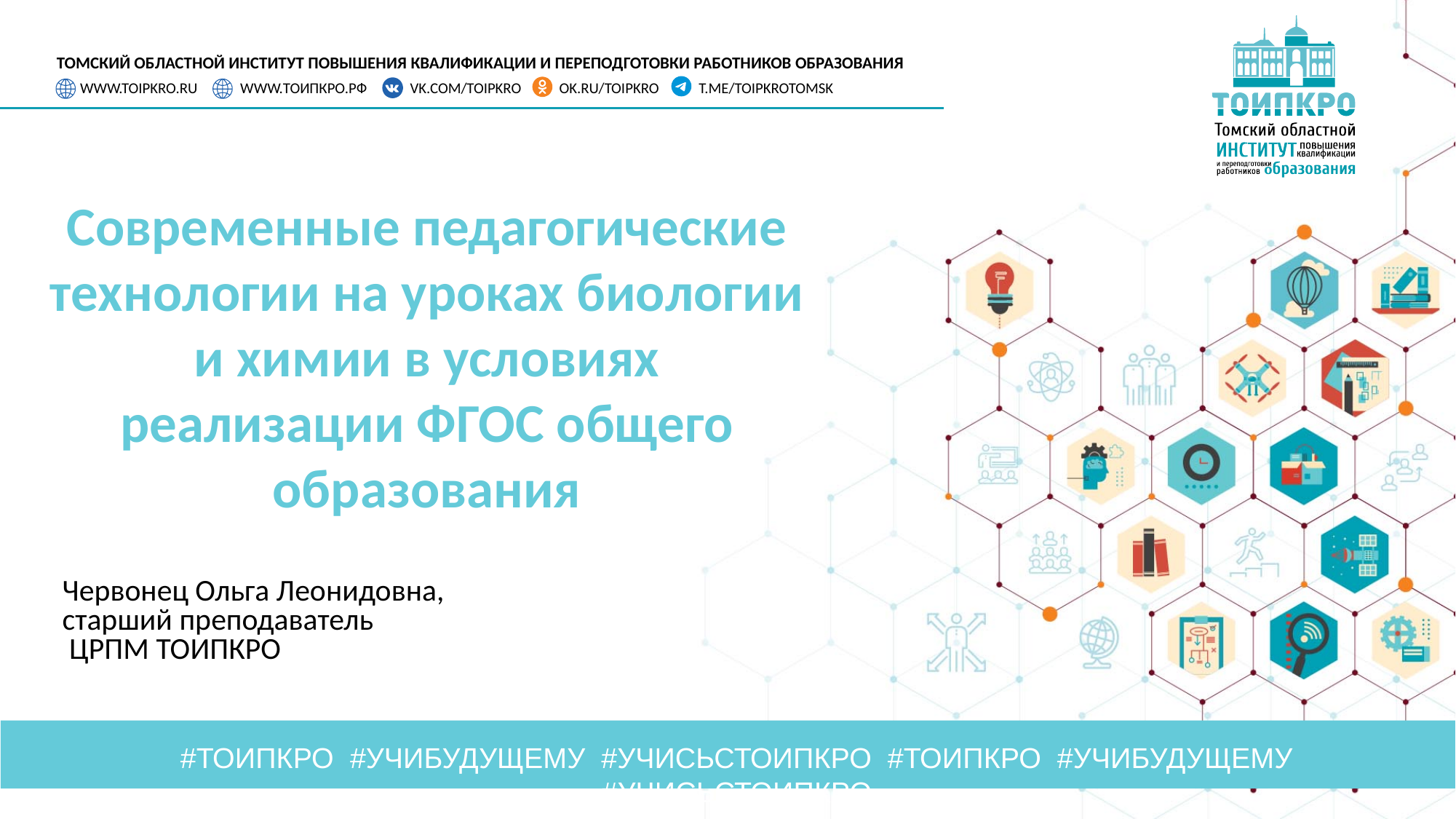

ТОМСКИЙ ОБЛАСТНОЙ ИНСТИТУТ ПОВЫШЕНИЯ КВАЛИФИКАЦИИ И ПЕРЕПОДГОТОВКИ РАБОТНИКОВ ОБРАЗОВАНИЯ

WWW.TOIPKRO.RU

WWW.ТОИПКРО.РФ
 VK.COM/TOIPKRO
OK.RU/TOIPKRO
T.ME/TOIPKROTOMSK

Современные педагогические технологии на уроках биологии и химии в условиях реализации ФГОС общего образования
Червонец Ольга Леонидовна,
старший преподаватель
 ЦРПМ ТОИПКРО

#ТОИПКРО  #УЧИБУДУЩЕМУ  #УЧИСЬСТОИПКРО  #ТОИПКРО  #УЧИБУДУЩЕМУ #УЧИСЬСТОИПКРО